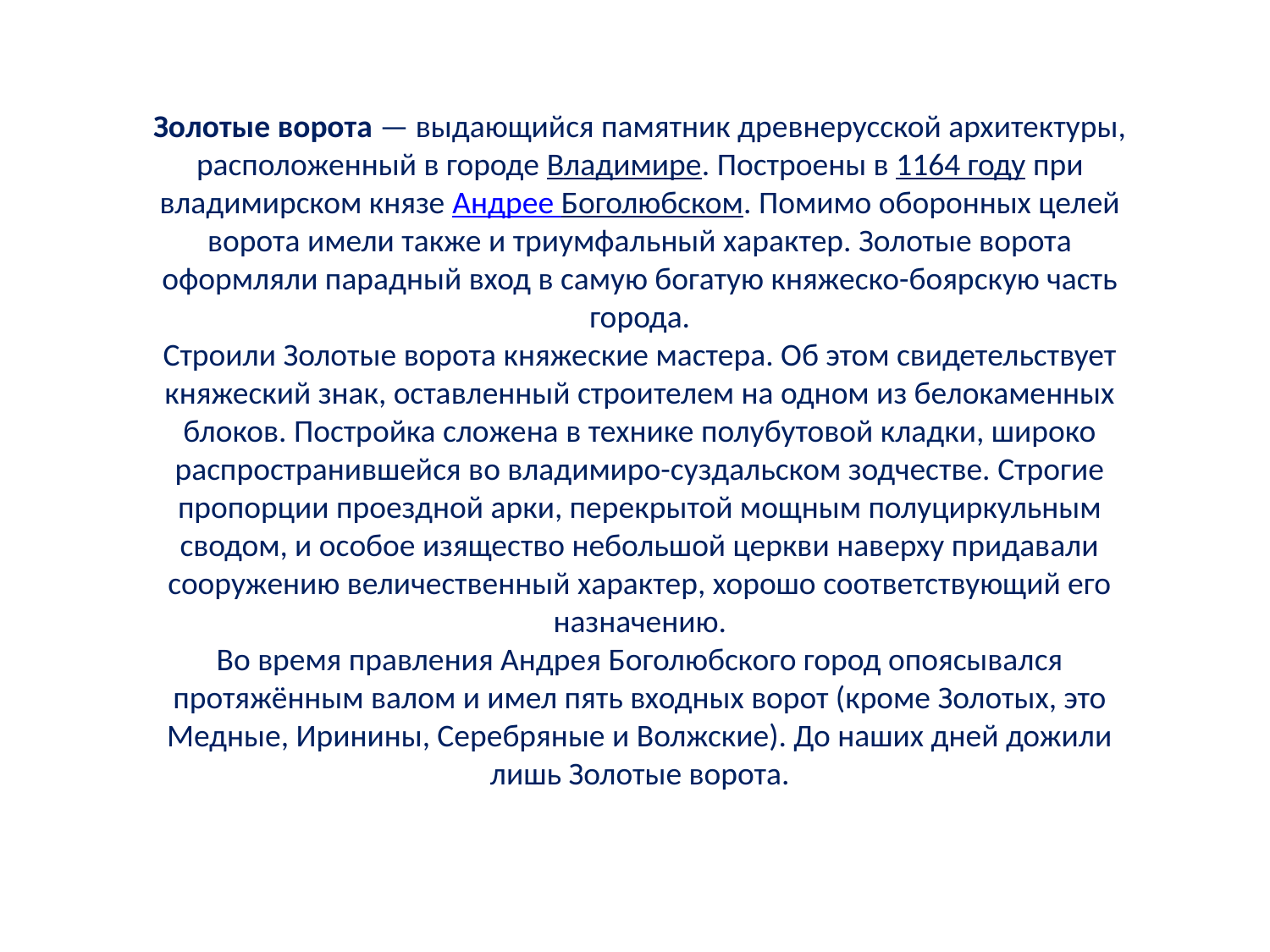

Золотые ворота — выдающийся памятник древнерусской архитектуры, расположенный в городе Владимире. Построены в 1164 году при владимирском князе Андрее Боголюбском. Помимо оборонных целей ворота имели также и триумфальный характер. Золотые ворота оформляли парадный вход в самую богатую княжеско-боярскую часть города.
Строили Золотые ворота княжеские мастера. Об этом свидетельствует княжеский знак, оставленный строителем на одном из белокаменных блоков. Постройка сложена в технике полубутовой кладки, широко распространившейся во владимиро-суздальском зодчестве. Строгие пропорции проездной арки, перекрытой мощным полуциркульным сводом, и особое изящество небольшой церкви наверху придавали сооружению величественный характер, хорошо соответствующий его назначению.
Во время правления Андрея Боголюбского город опоясывался протяжённым валом и имел пять входных ворот (кроме Золотых, это Медные, Иринины, Серебряные и Волжские). До наших дней дожили лишь Золотые ворота.